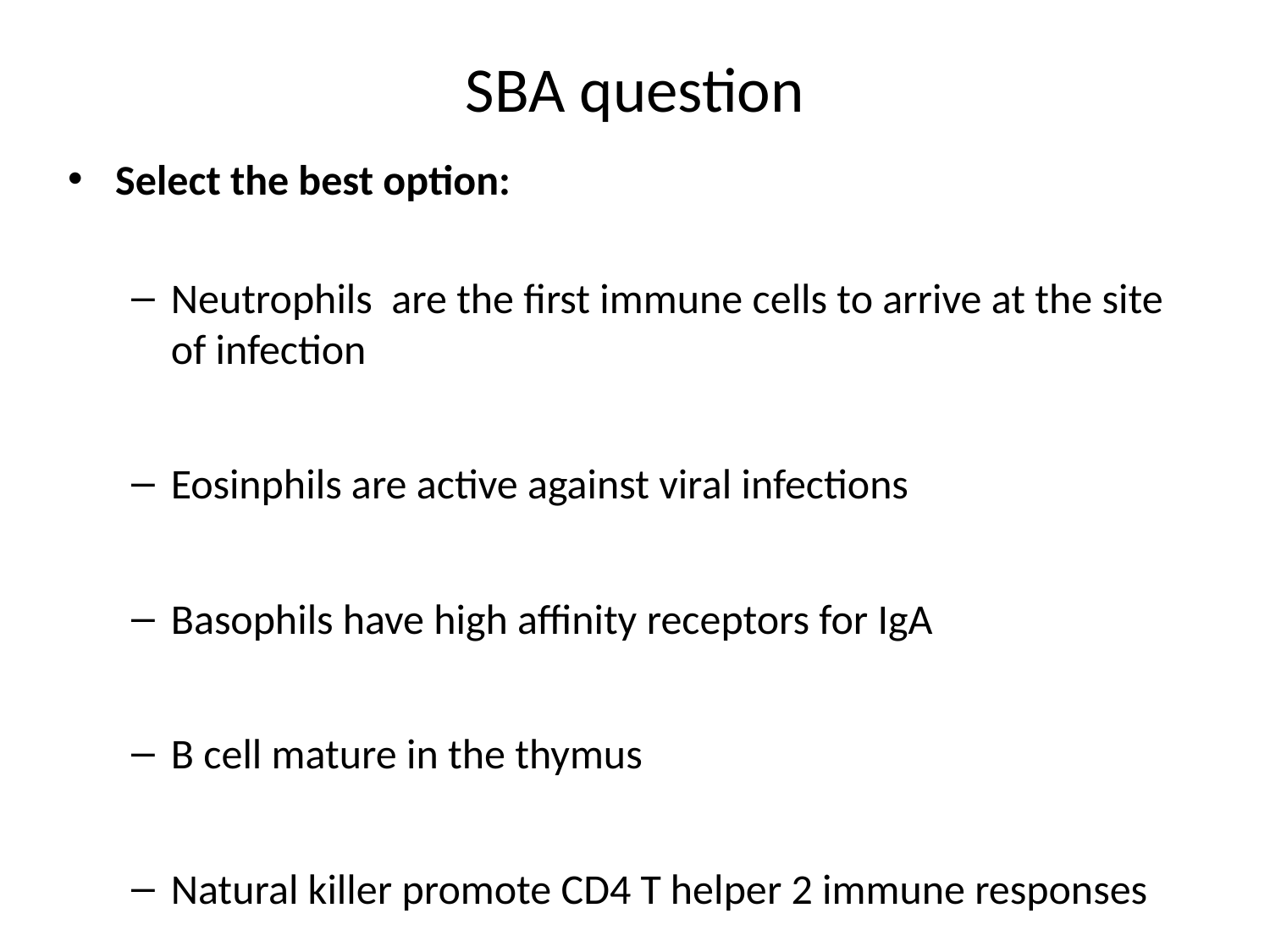

# SBA question
Select the best option:

Neutrophils  are the first immune cells to arrive at the site of infection

Eosinphils are active against viral infections

Basophils have high affinity receptors for IgA

B cell mature in the thymus

Natural killer promote CD4 T helper 2 immune responses